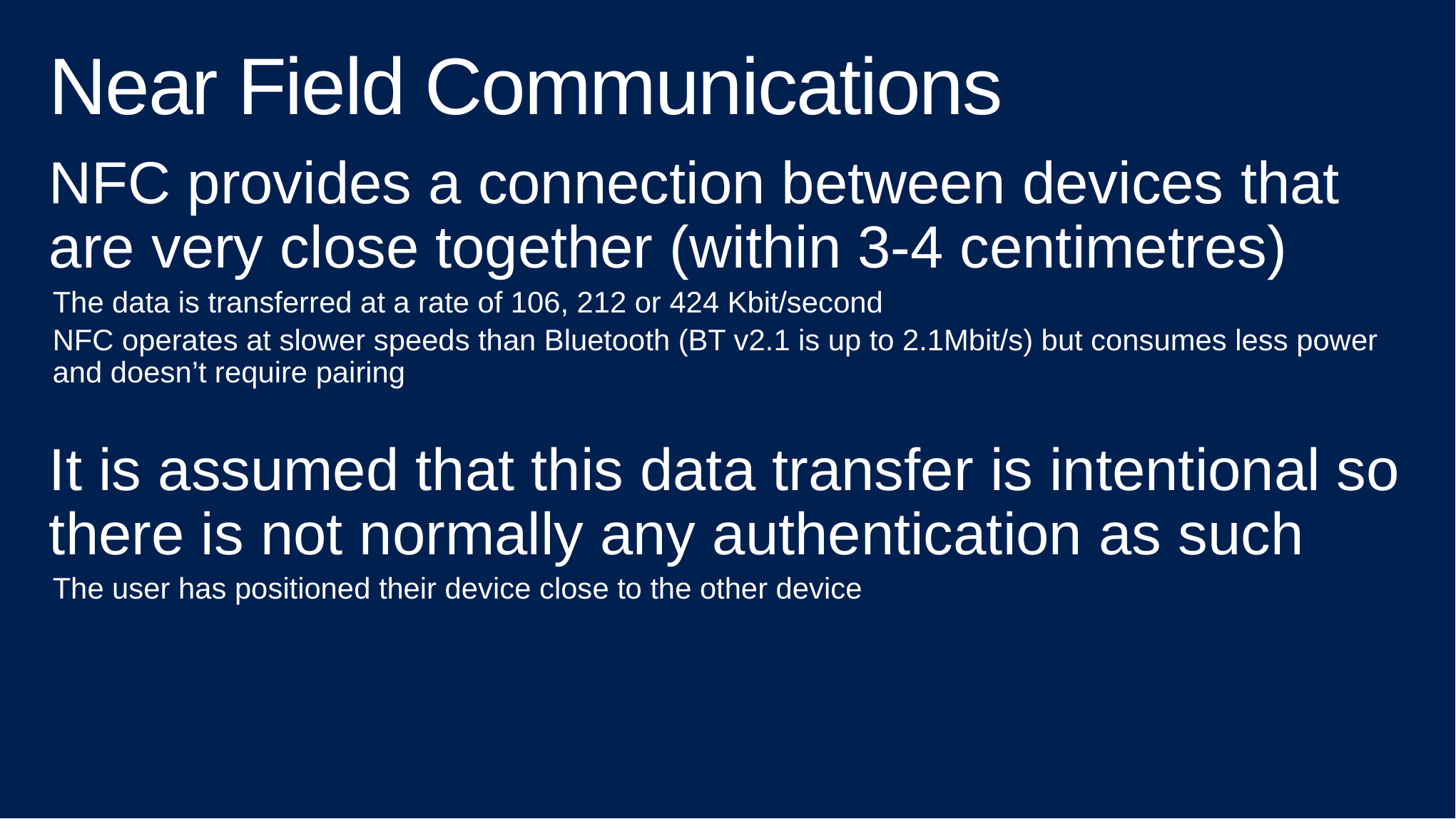

# Near Field Communications
NFC provides a connection between devices that are very close together (within 3-4 centimetres)
The data is transferred at a rate of 106, 212 or 424 Kbit/second
NFC operates at slower speeds than Bluetooth (BT v2.1 is up to 2.1Mbit/s) but consumes less power and doesn’t require pairing

It is assumed that this data transfer is intentional so there is not normally any authentication as such
The user has positioned their device close to the other device